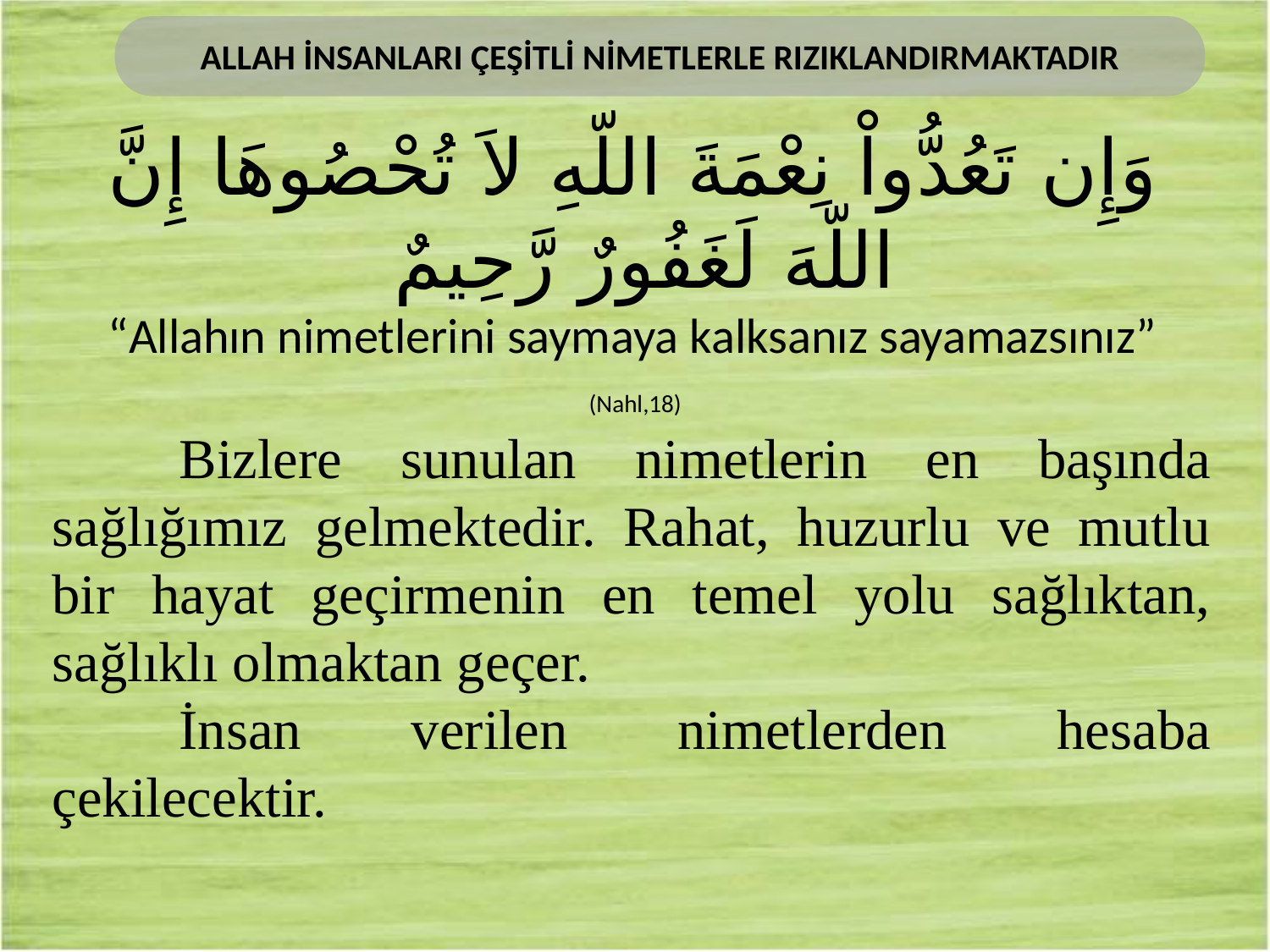

ALLAH İNSANLARI ÇEŞİTLİ NİMETLERLE RIZIKLANDIRMAKTADIR
وَإِن تَعُدُّواْ نِعْمَةَ اللّهِ لاَ تُحْصُوهَا إِنَّ اللّهَ لَغَفُورٌ رَّحِيمٌ
“Allahın nimetlerini saymaya kalksanız sayamazsınız”
 (Nahl,18)
	Bizlere sunulan nimetlerin en başında sağlığımız gelmektedir. Rahat, huzurlu ve mutlu bir hayat geçirmenin en temel yolu sağlıktan, sağlıklı olmaktan geçer.
	İnsan verilen nimetlerden hesaba çekilecektir.